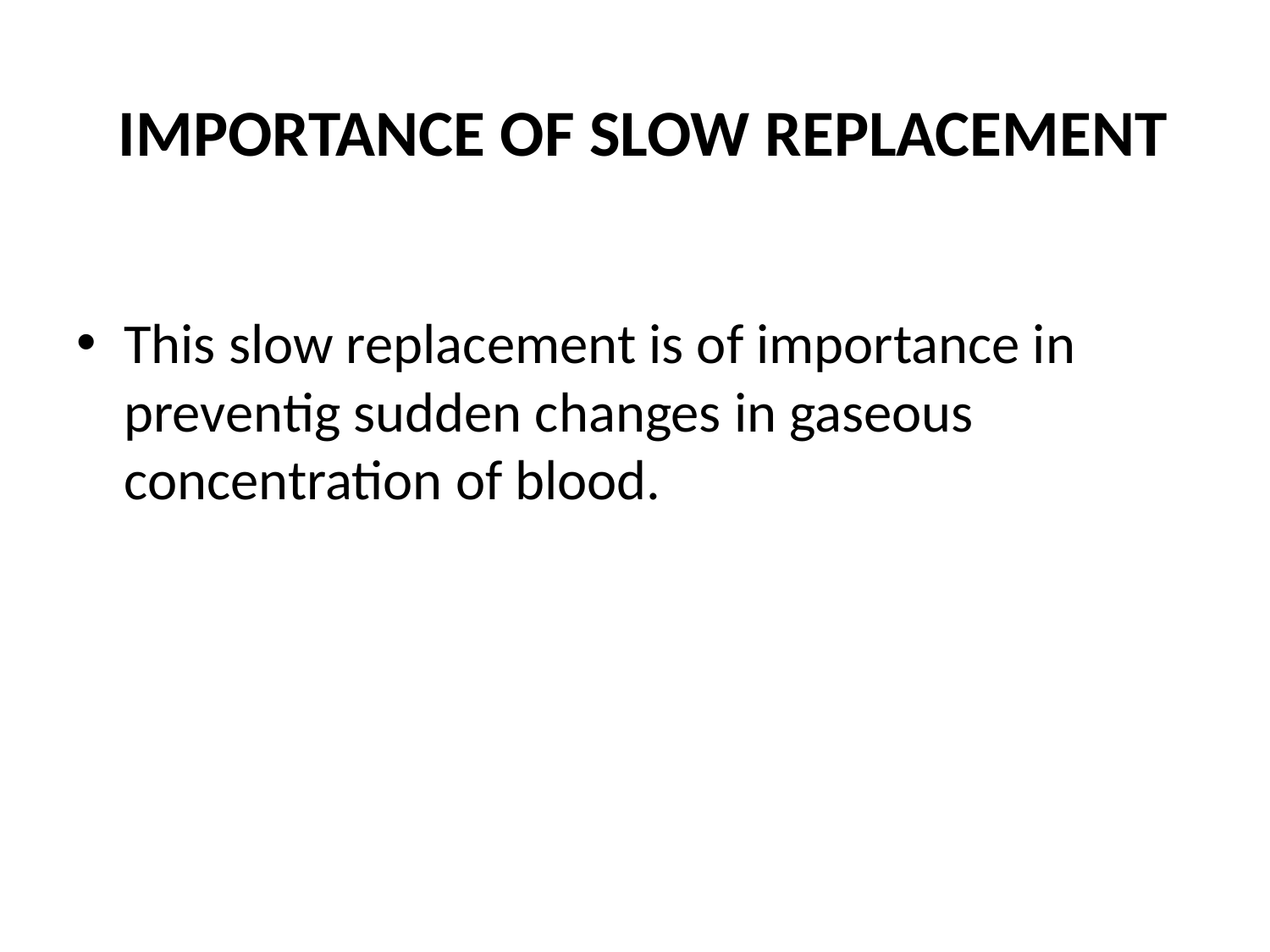

# IMPORTANCE OF SLOW REPLACEMENT

This slow replacement is of importance in preventig sudden changes in gaseous concentration of blood.